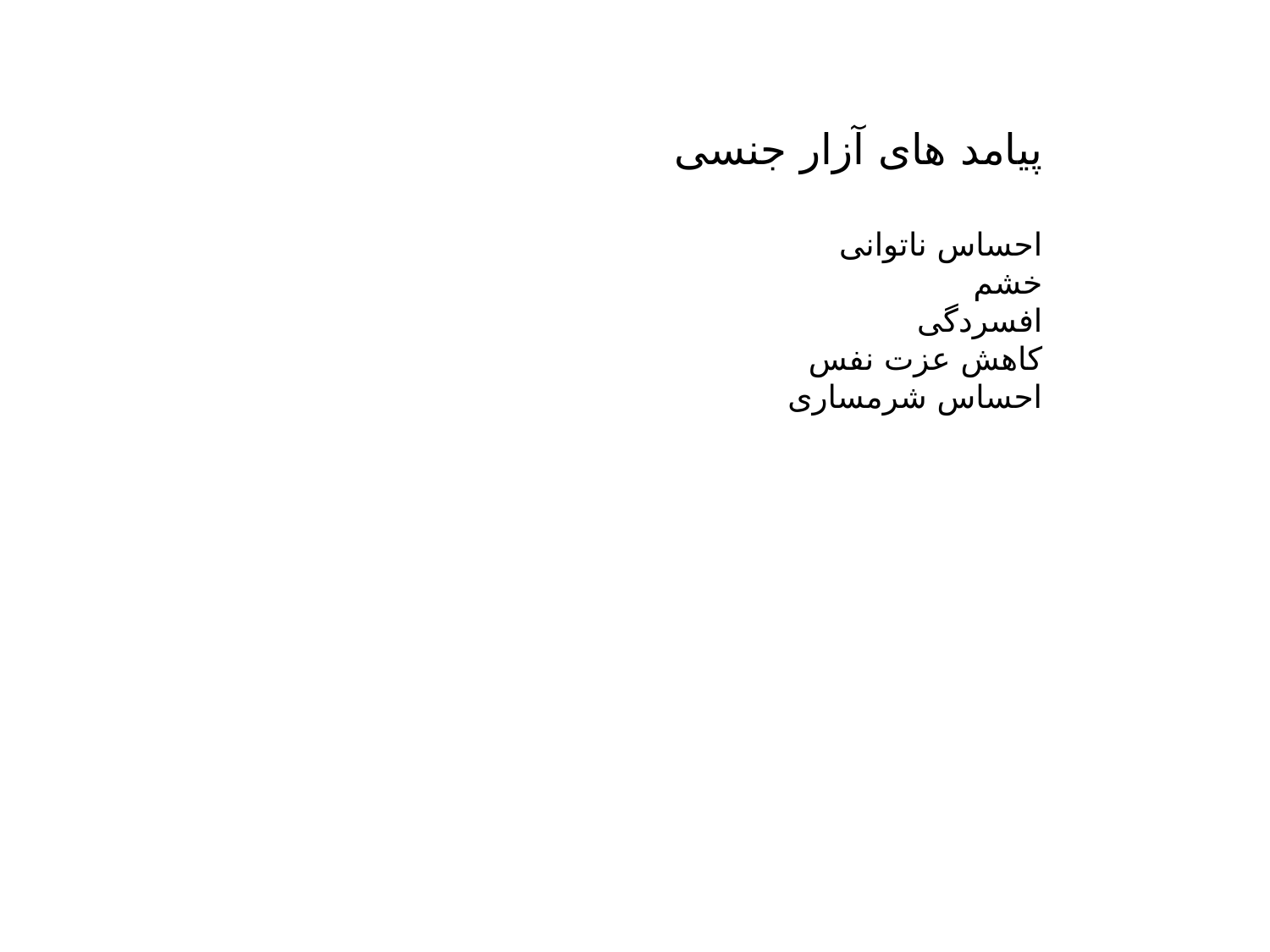

پیامد های آزار جنسی

احساس ناتوانی
خشم
افسردگی
کاهش عزت نفس
احساس شرمساری